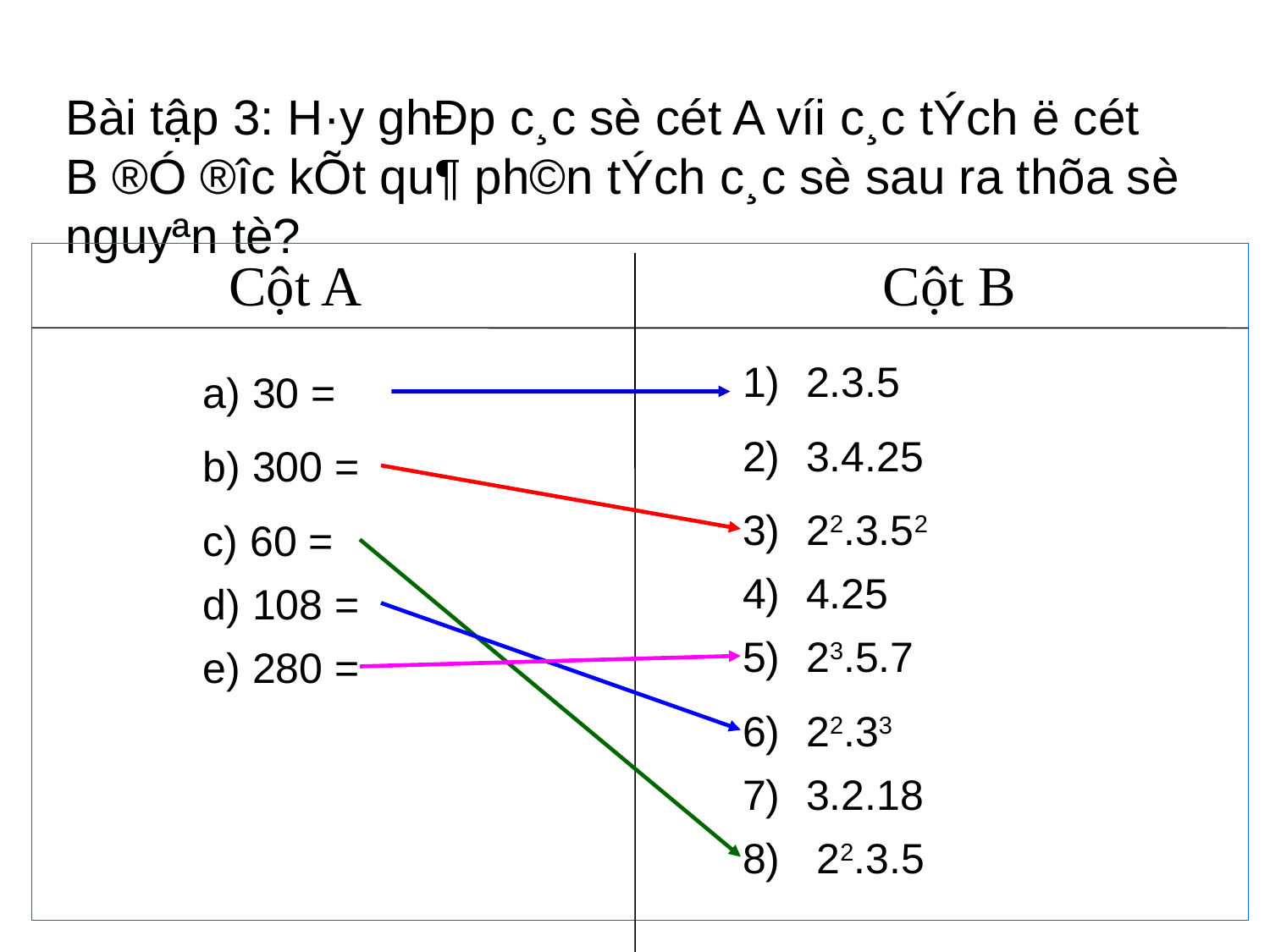

# Bài tập 3: H·y ghÐp c¸c sè cét A víi c¸c tÝch ë cét B ®Ó ®­îc kÕt qu¶ ph©n tÝch c¸c sè sau ra thõa sè nguyªn tè?
             Cột A                                     Cột B

1)
2.3.5
a) 30 =

2)
3.4.25
b) 300 =

3)
22.3.52
c) 60 =

4)
4.25
d) 108 =

5)
23.5.7
e) 280 =

6)
22.33
7)
3.2.18
8)
22.3.5